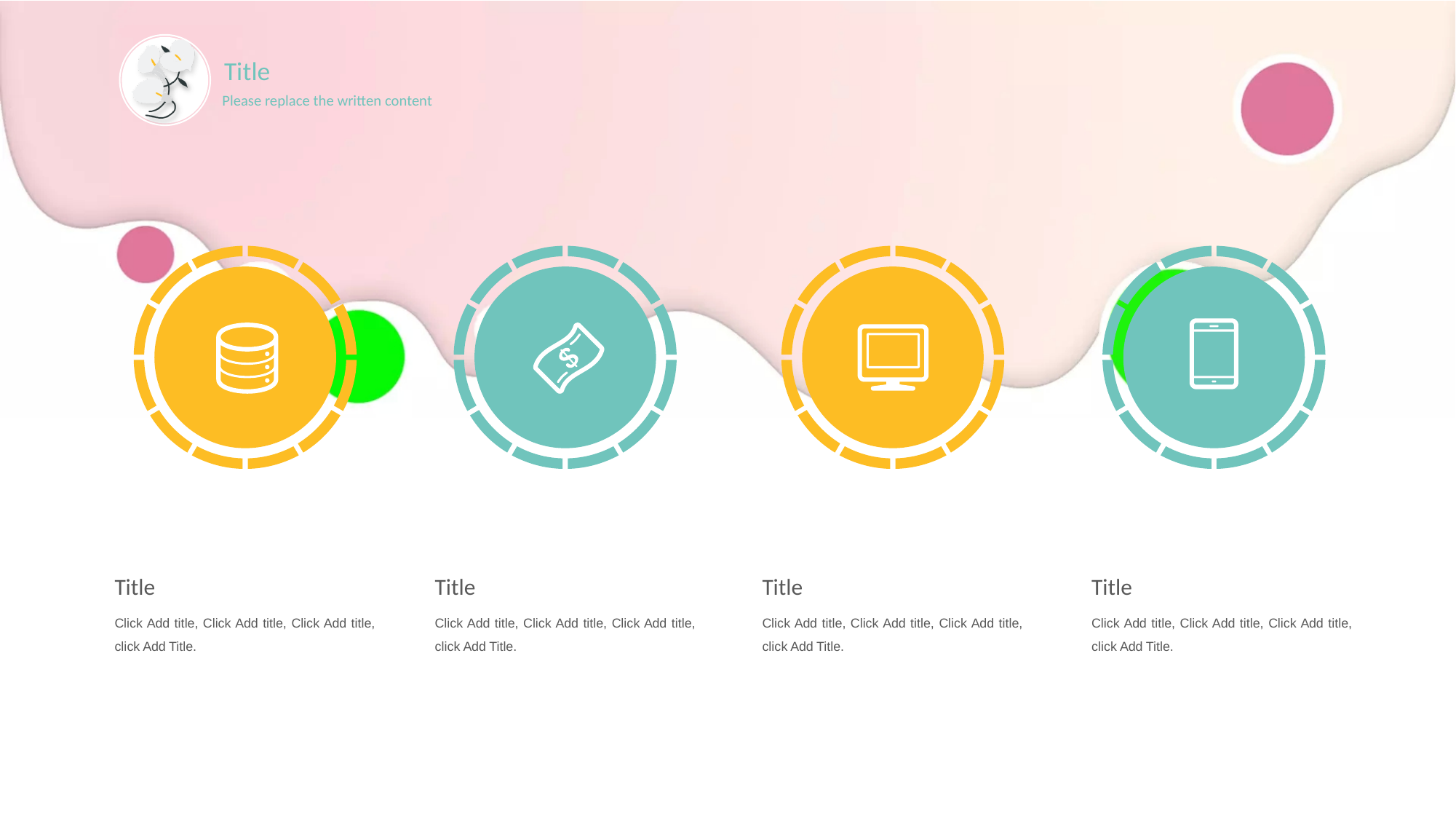

Title
Please replace the written content

Title
Title
Title
Title
Click Add title, Click Add title, Click Add title, click Add Title.
Click Add title, Click Add title, Click Add title, click Add Title.
Click Add title, Click Add title, Click Add title, click Add Title.
Click Add title, Click Add title, Click Add title, click Add Title.